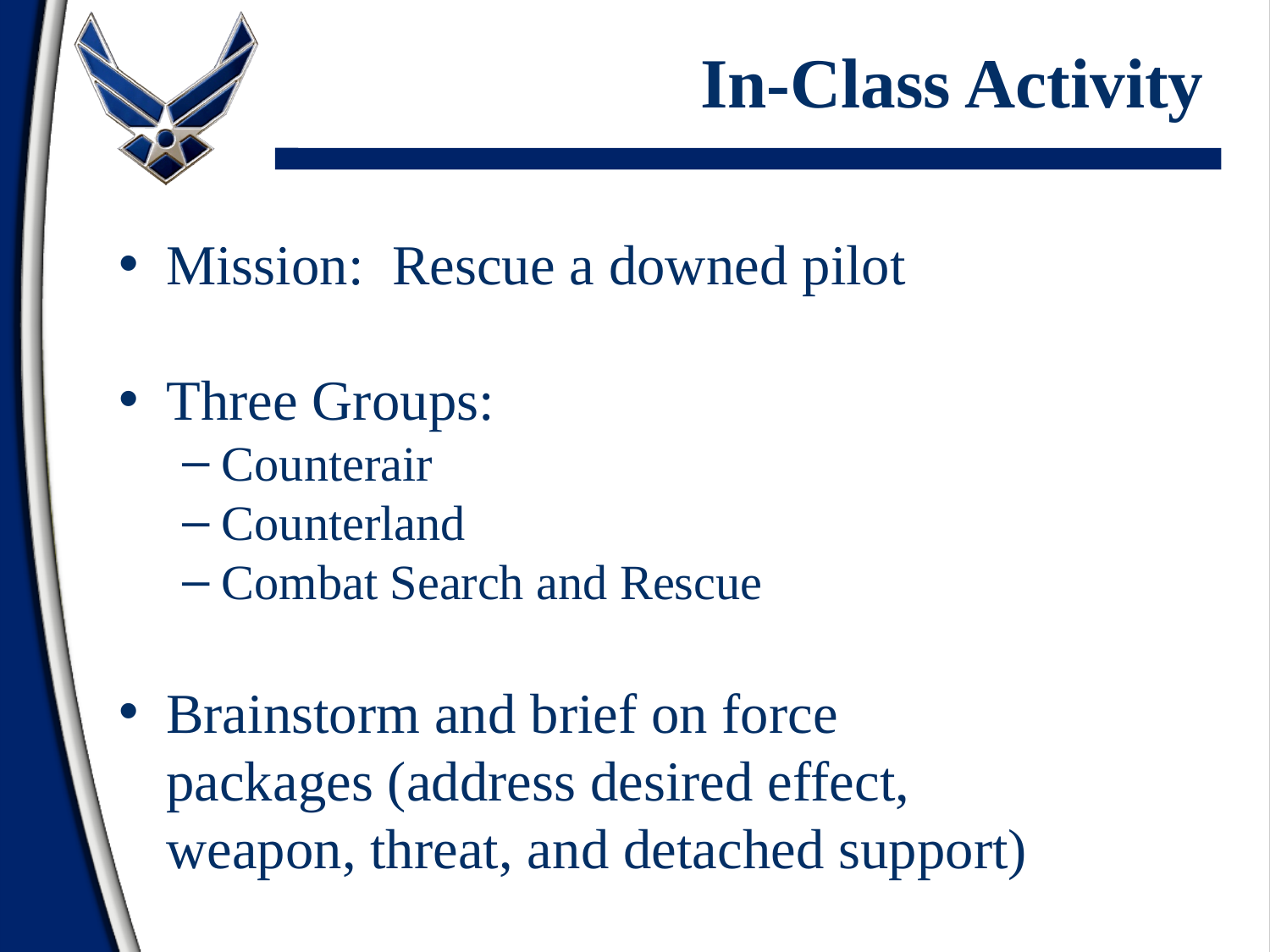

# In-Class Activity
Mission:  Rescue a downed pilot

Three Groups:
Counterair
Counterland
Combat Search and Rescue

Brainstorm and brief on force packages (address desired effect, weapon, threat, and detached support)